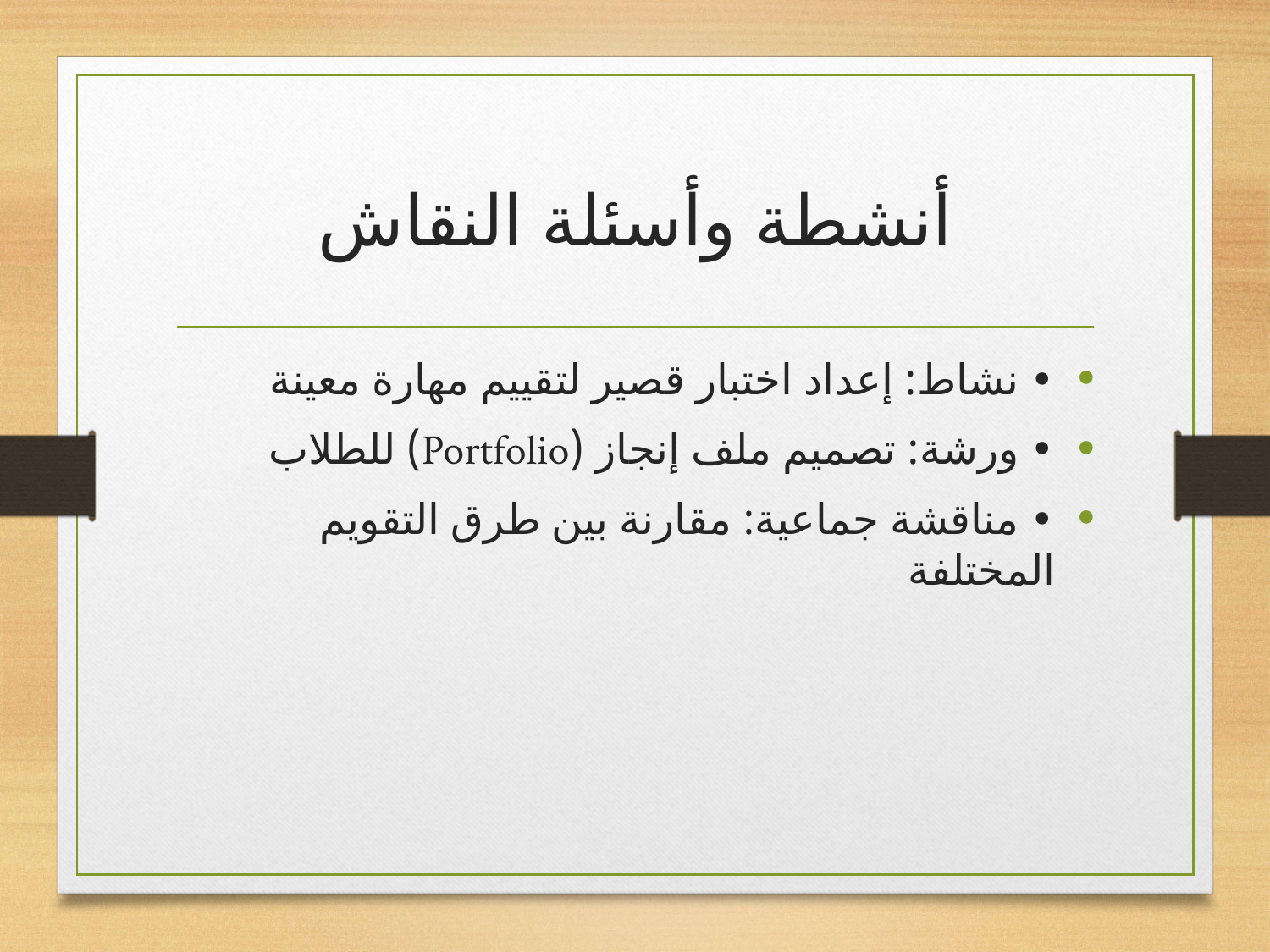

# أنشطة وأسئلة النقاش
• نشاط: إعداد اختبار قصير لتقييم مهارة معينة
• ورشة: تصميم ملف إنجاز (Portfolio) للطلاب
• مناقشة جماعية: مقارنة بين طرق التقويم المختلفة